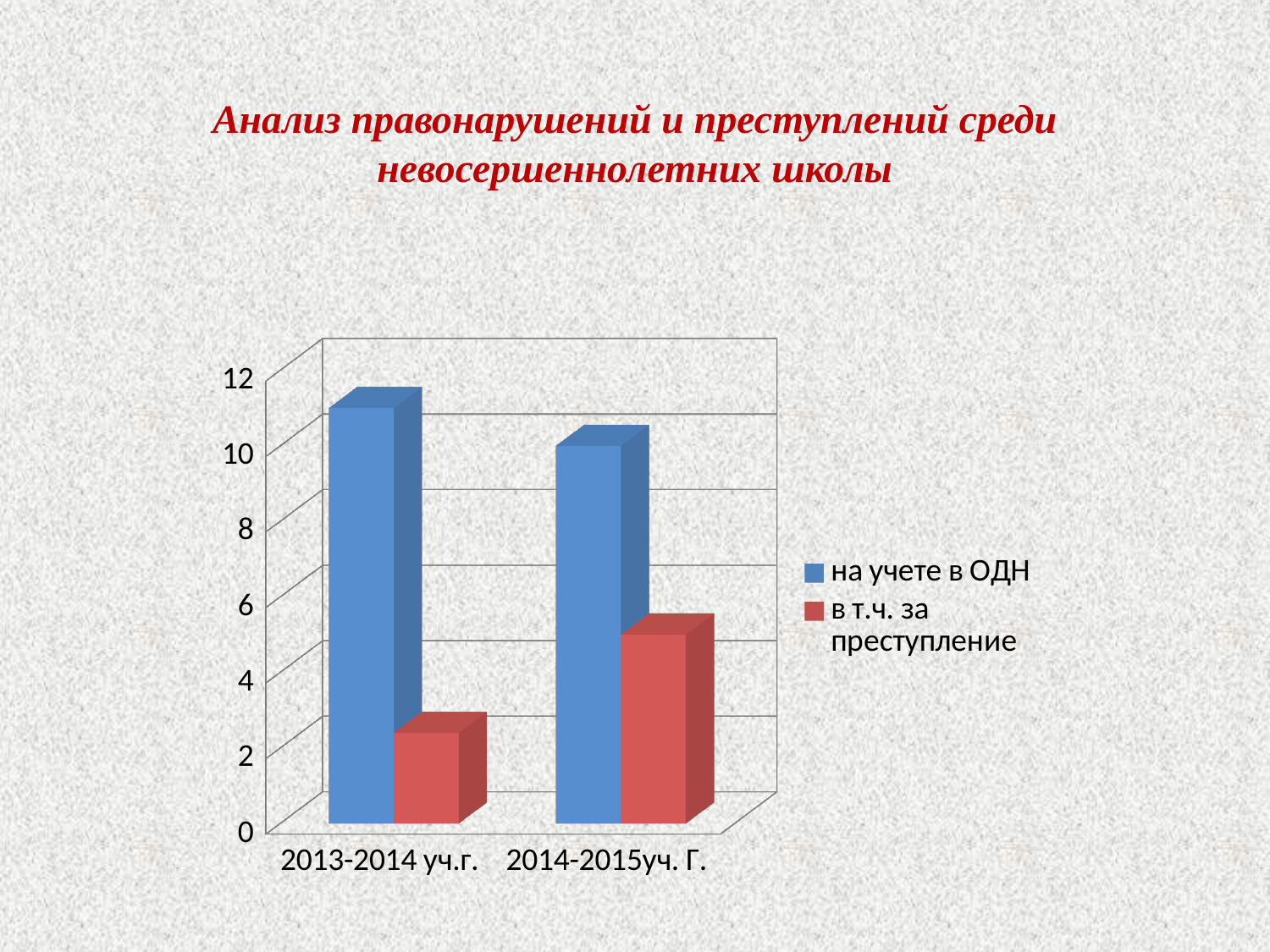

# Анализ правонарушений и преступлений среди невосершеннолетних школы

[unsupported chart]